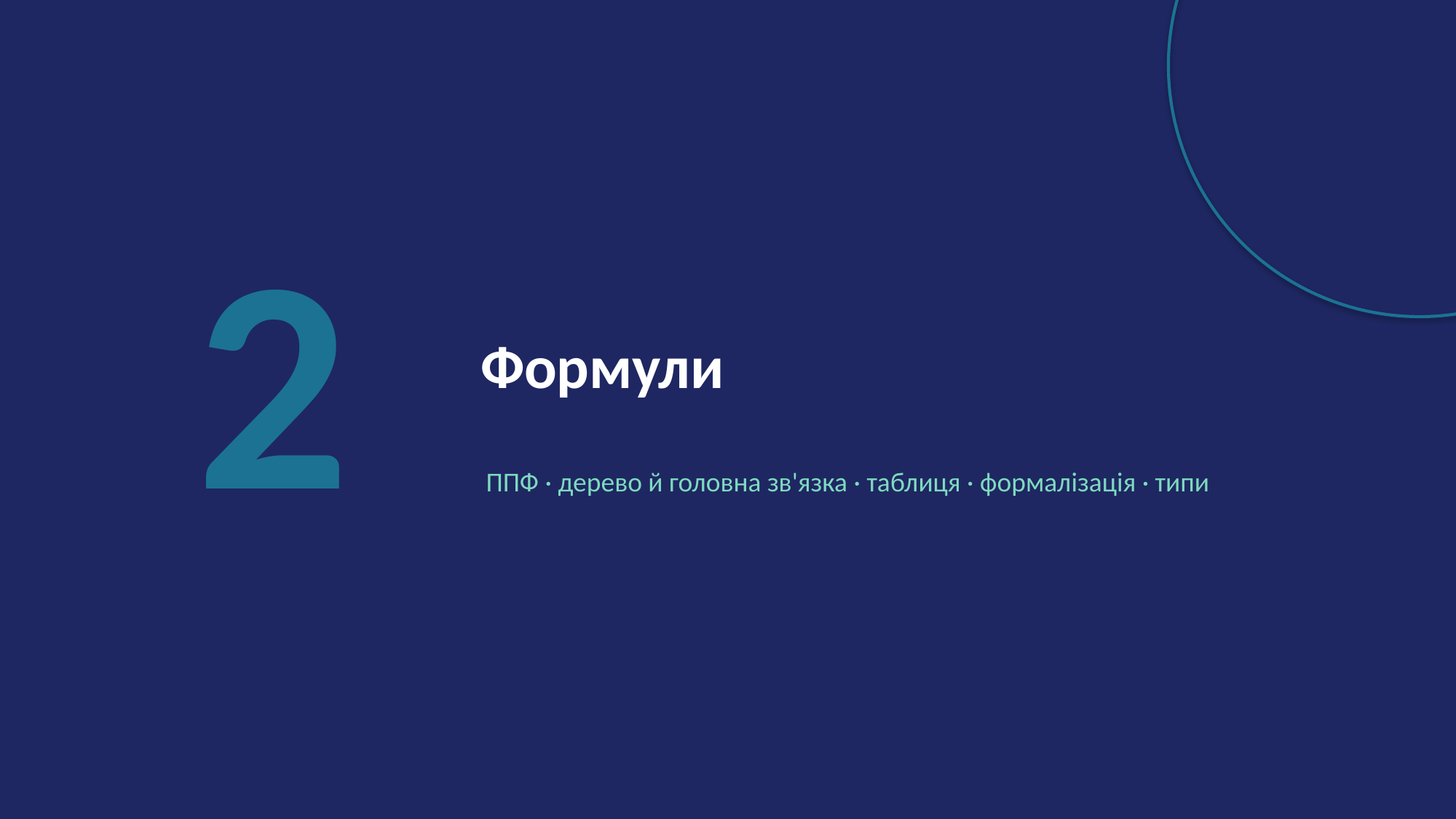

2
Формули
ППФ · дерево й головна зв'язка · таблиця · формалізація · типи